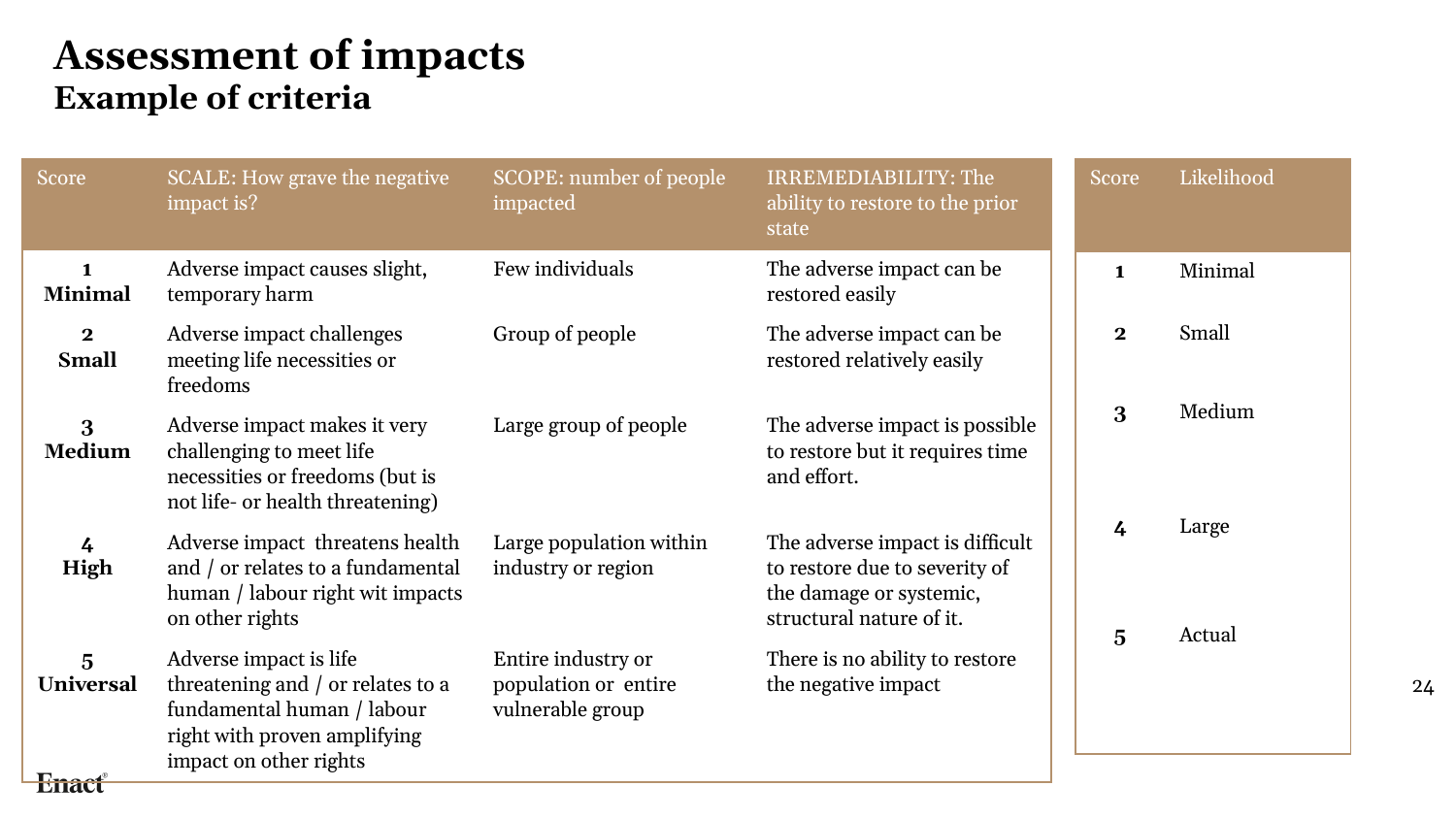

# Assessment of impacts Example of criteria
| Score | SCALE: How grave the negative impact is? | SCOPE: number of people impacted | IRREMEDIABILITY: The ability to restore to the prior state |
| --- | --- | --- | --- |
| 1 Minimal | Adverse impact causes slight, temporary harm | Few individuals | The adverse impact can be restored easily |
| 2 Small | Adverse impact challenges meeting life necessities or freedoms | Group of people | The adverse impact can be restored relatively easily |
| 3 Medium | Adverse impact makes it very challenging to meet life necessities or freedoms (but is not life- or health threatening) | Large group of people | The adverse impact is possible to restore but it requires time and effort. |
| 4 High | Adverse impact threatens health and / or relates to a fundamental human / labour right wit impacts on other rights | Large population within industry or region | The adverse impact is difficult to restore due to severity of the damage or systemic, structural nature of it. |
| 5 Universal | Adverse impact is life threatening and / or relates to a fundamental human / labour right with proven amplifying impact on other rights | Entire industry or population or entire vulnerable group | There is no ability to restore the negative impact |
| Score | Likelihood |
| --- | --- |
| 1 | Minimal |
| 2 | Small |
| 3 | Medium |
| 4 | Large |
| 5 | Actual |
24